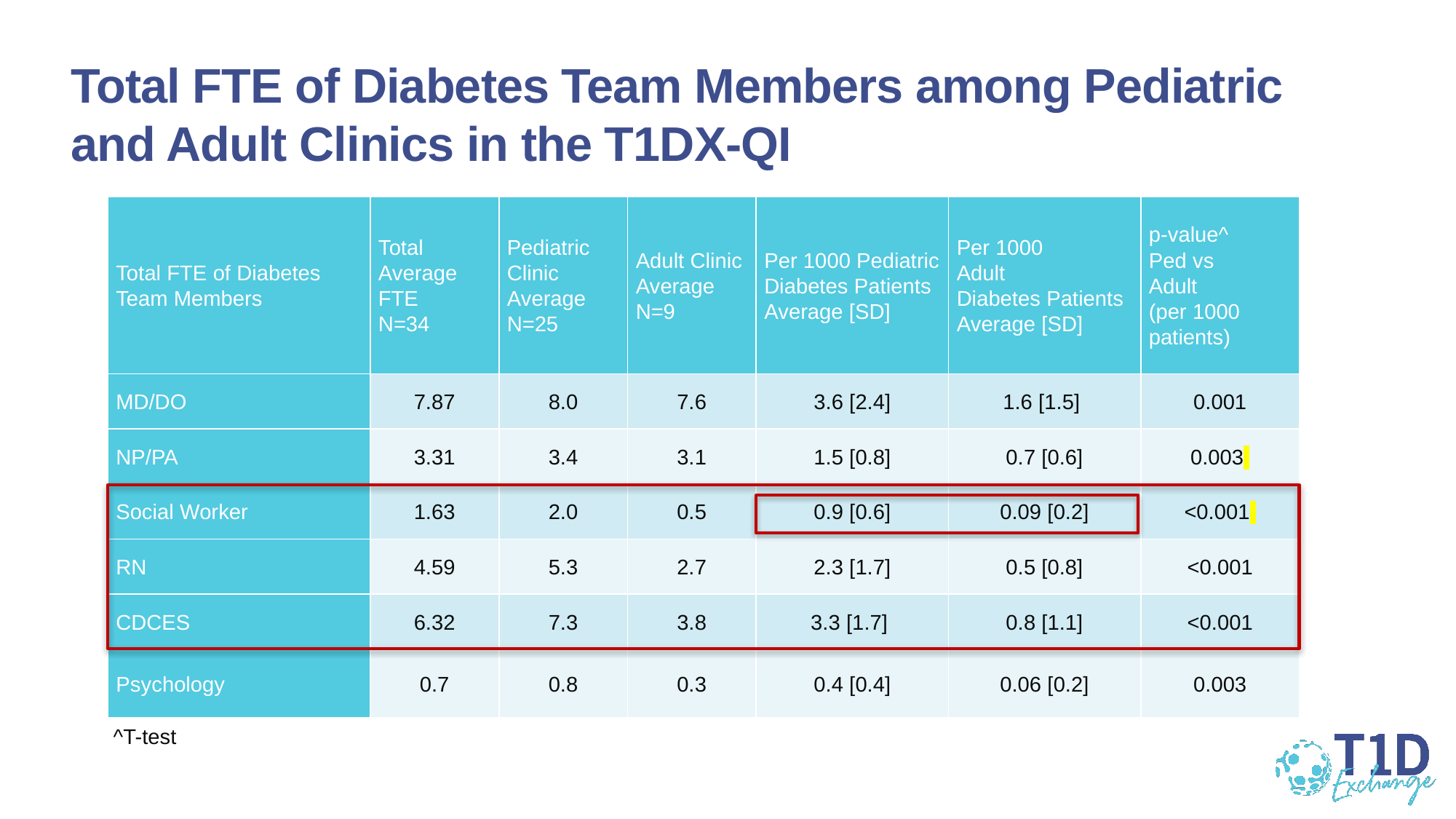

# Total FTE of Diabetes Team Members among Pediatric and Adult Clinics in the T1DX-QI
| Total FTE of Diabetes Team Members | Total Average FTE N=34 | Pediatric Clinic Average N=25 | Adult Clinic Average N=9 | Per 1000 Pediatric Diabetes Patients Average [SD] | Per 1000 Adult Diabetes Patients Average [SD] | p-value^ Ped vs Adult (per 1000 patients) |
| --- | --- | --- | --- | --- | --- | --- |
| MD/DO | 7.87 | 8.0 | 7.6 | 3.6 [2.4] | 1.6 [1.5] | 0.001 |
| NP/PA | 3.31 | 3.4 | 3.1 | 1.5 [0.8] | 0.7 [0.6] | 0.003 |
| Social Worker | 1.63 | 2.0 | 0.5 | 0.9 [0.6] | 0.09 [0.2] | <0.001 |
| RN | 4.59 | 5.3 | 2.7 | 2.3 [1.7] | 0.5 [0.8] | <0.001 |
| CDCES | 6.32 | 7.3 | 3.8 | 3.3 [1.7] | 0.8 [1.1] | <0.001 |
| Psychology | 0.7 | 0.8 | 0.3 | 0.4 [0.4] | 0.06 [0.2] | 0.003 |

^T-test